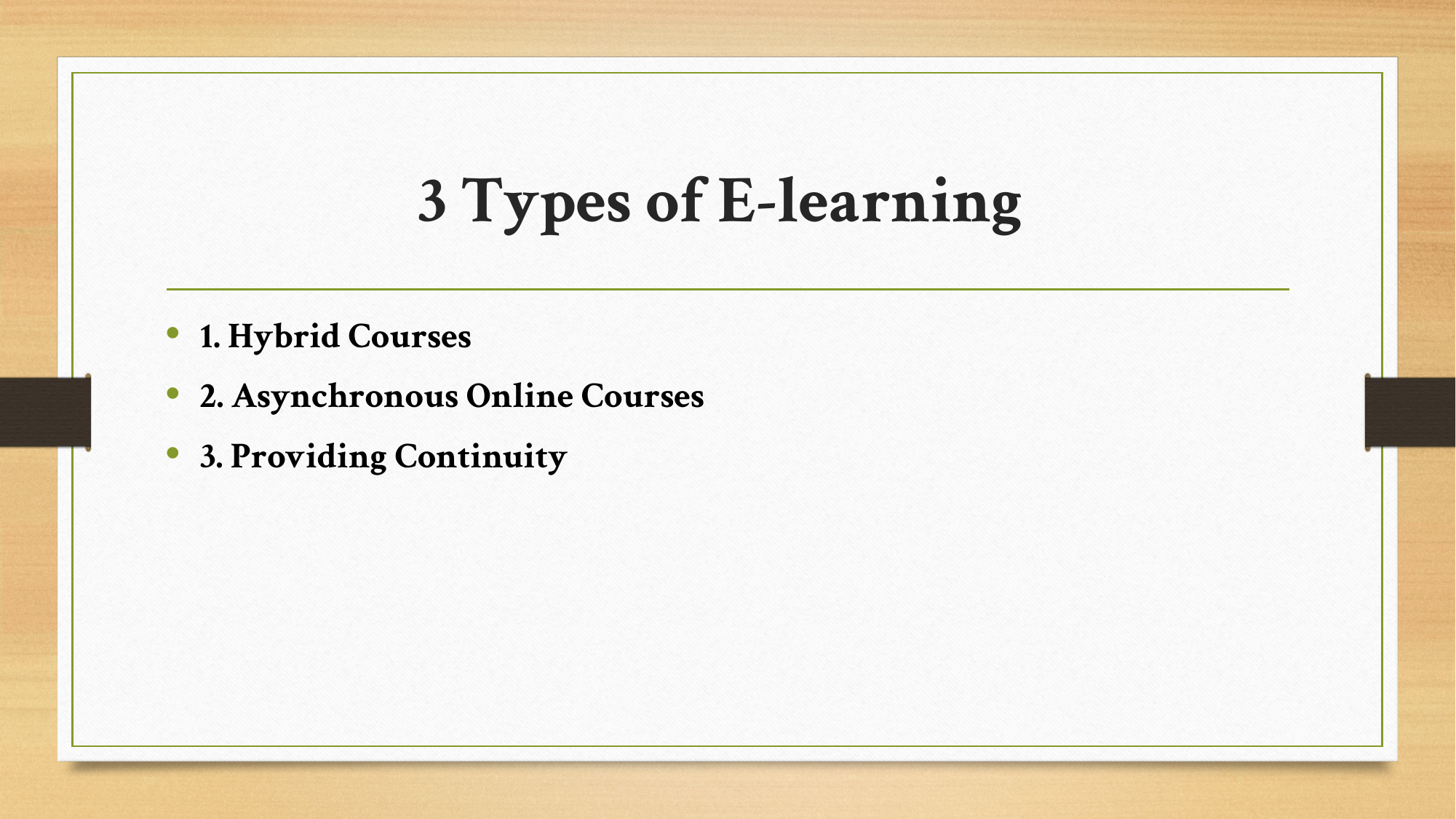

# 3 Types of E-learning
1. Hybrid Courses
2. Asynchronous Online Courses
3. Providing Continuity